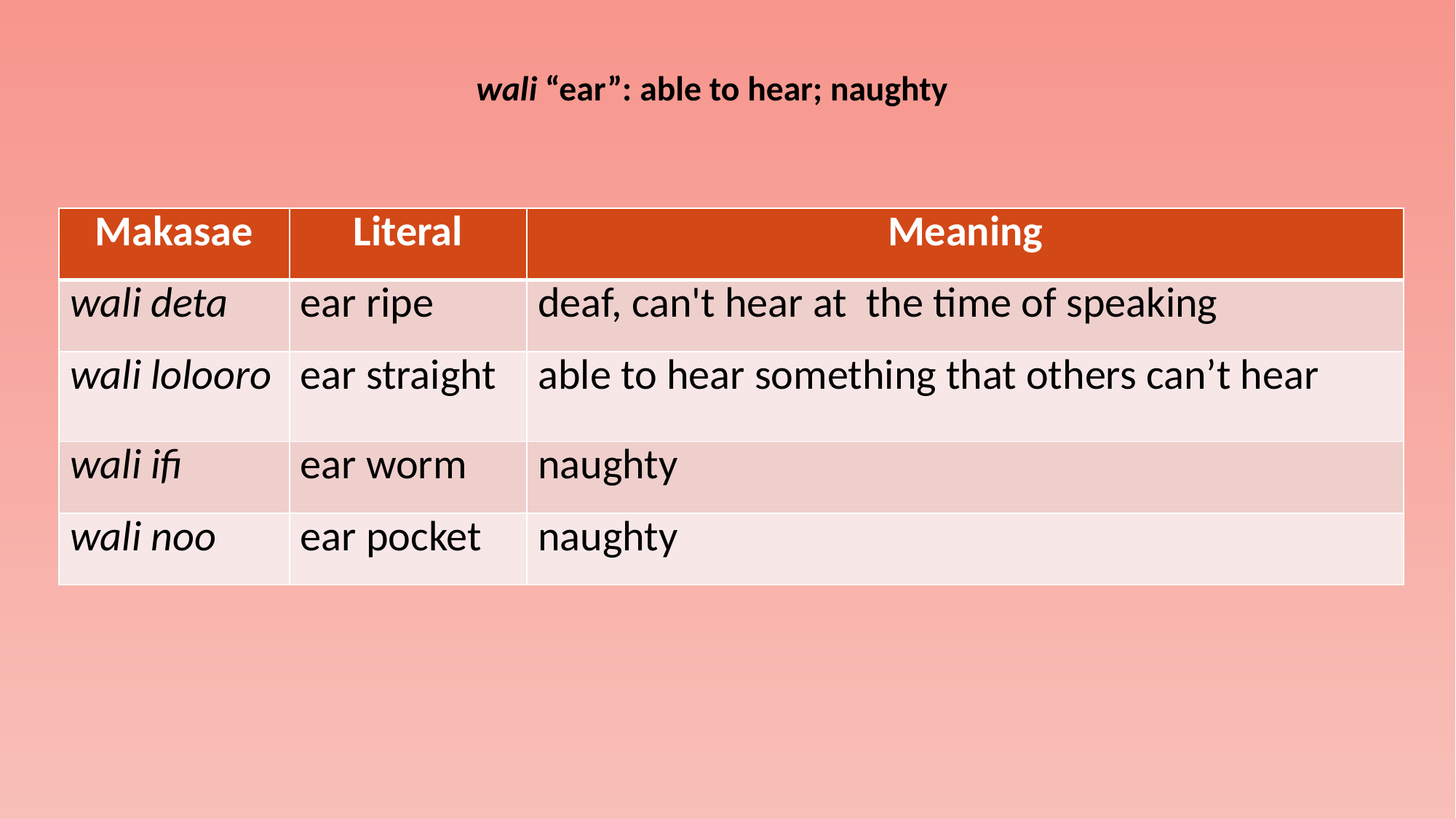

# wali “ear”: able to hear; naughty
| Makasae | Literal | Meaning |
| --- | --- | --- |
| wali deta | ear ripe | deaf, can't hear at the time of speaking |
| wali lolooro | ear straight | able to hear something that others can’t hear |
| wali ifi | ear worm | naughty |
| wali noo | ear pocket | naughty |